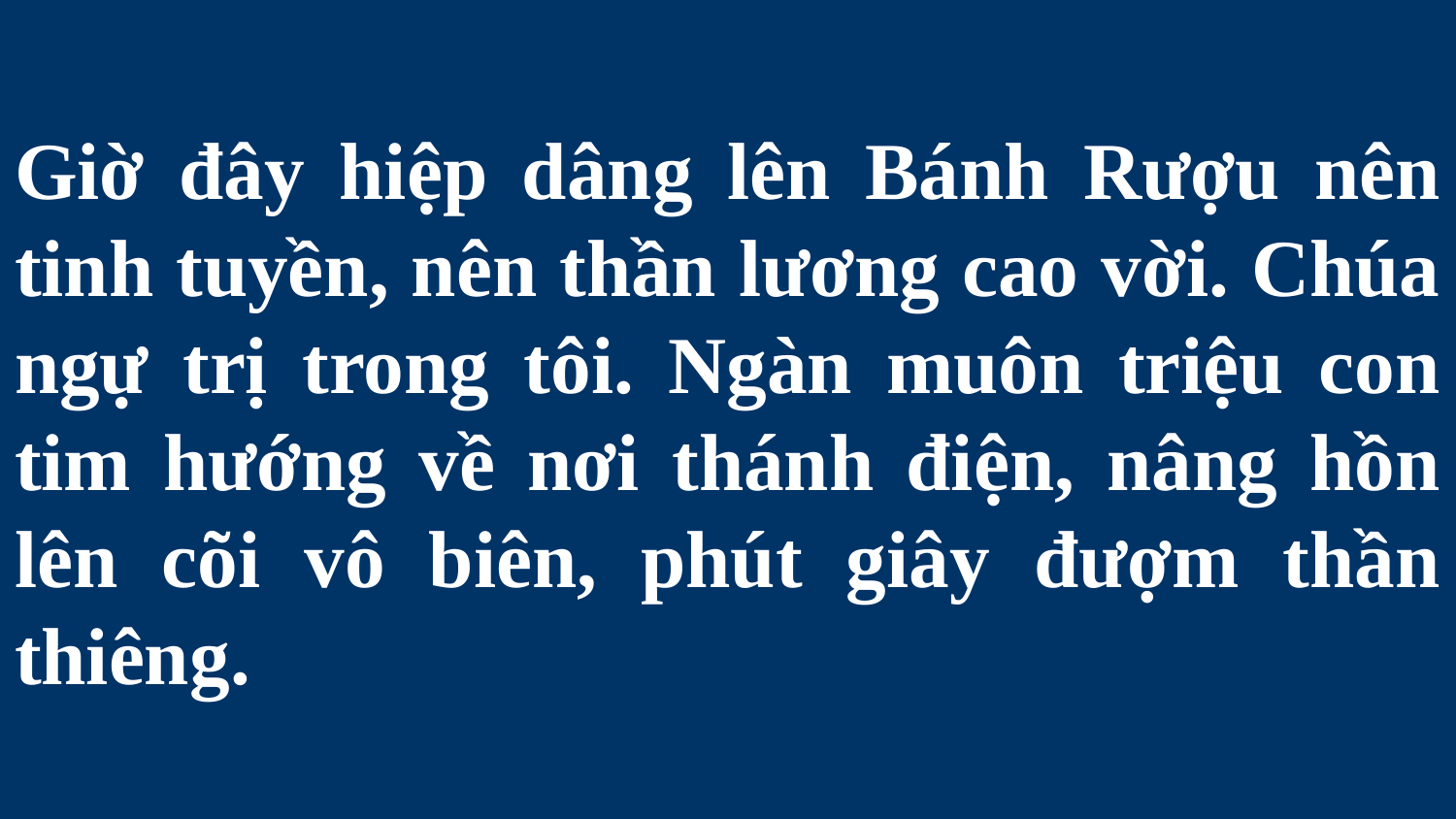

# Giờ đây hiệp dâng lên Bánh Rượu nên tinh tuyền, nên thần lương cao vời. Chúa ngự trị trong tôi. Ngàn muôn triệu con tim hướng về nơi thánh điện, nâng hồn lên cõi vô biên, phút giây đượm thần thiêng.